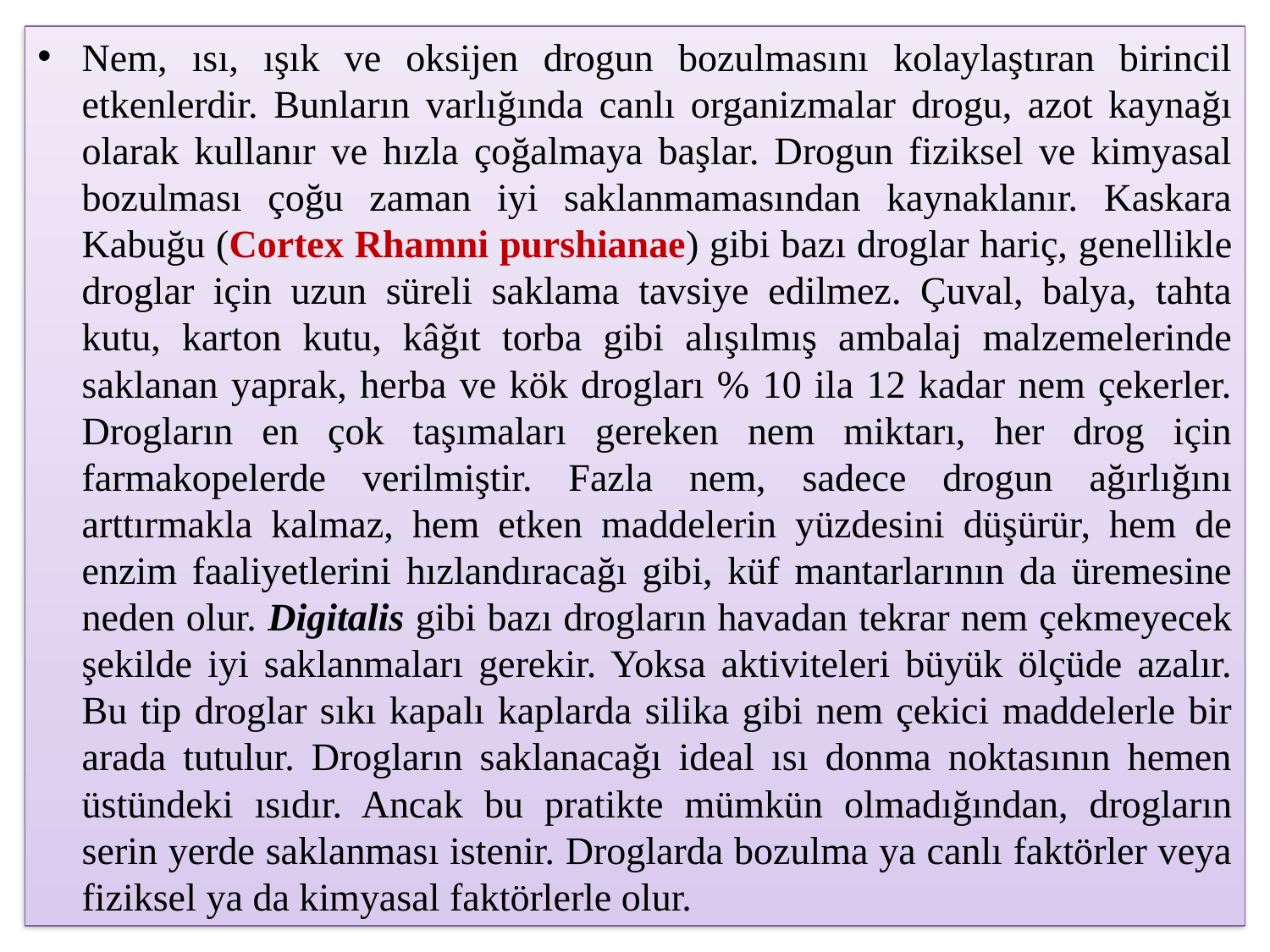

Nem, ısı, ışık ve oksijen drogun bozulmasını kolaylaştıran birincil etkenlerdir. Bunların varlığında canlı organizmalar drogu, azot kaynağı olarak kullanır ve hızla çoğalmaya başlar. Drogun fiziksel ve kimyasal bozulması çoğu zaman iyi saklanmamasından kaynaklanır. Kaskara Kabuğu (Cortex Rhamni purshianae) gibi bazı droglar hariç, genellikle droglar için uzun süreli saklama tavsiye edilmez. Çuval, balya, tahta kutu, karton kutu, kâğıt torba gibi alışılmış ambalaj malzemelerinde saklanan yaprak, herba ve kök drogları % 10 ila 12 kadar nem çekerler. Drogların en çok taşımaları gereken nem miktarı, her drog için farmakopelerde verilmiştir. Fazla nem, sadece drogun ağırlığını arttırmakla kalmaz, hem etken maddelerin yüzdesini düşürür, hem de enzim faaliyetlerini hızlandıracağı gibi, küf mantarlarının da üremesine neden olur. Digitalis gibi bazı drogların havadan tekrar nem çekmeyecek şekilde iyi saklanmaları gerekir. Yoksa aktiviteleri büyük ölçüde azalır. Bu tip droglar sıkı kapalı kaplarda silika gibi nem çekici maddelerle bir arada tutulur. Drogların saklanacağı ideal ısı donma noktasının hemen üstündeki ısıdır. Ancak bu pratikte mümkün olmadığından, drogların serin yerde saklanması istenir. Droglarda bozulma ya canlı faktörler veya fiziksel ya da kimyasal faktörlerle olur.